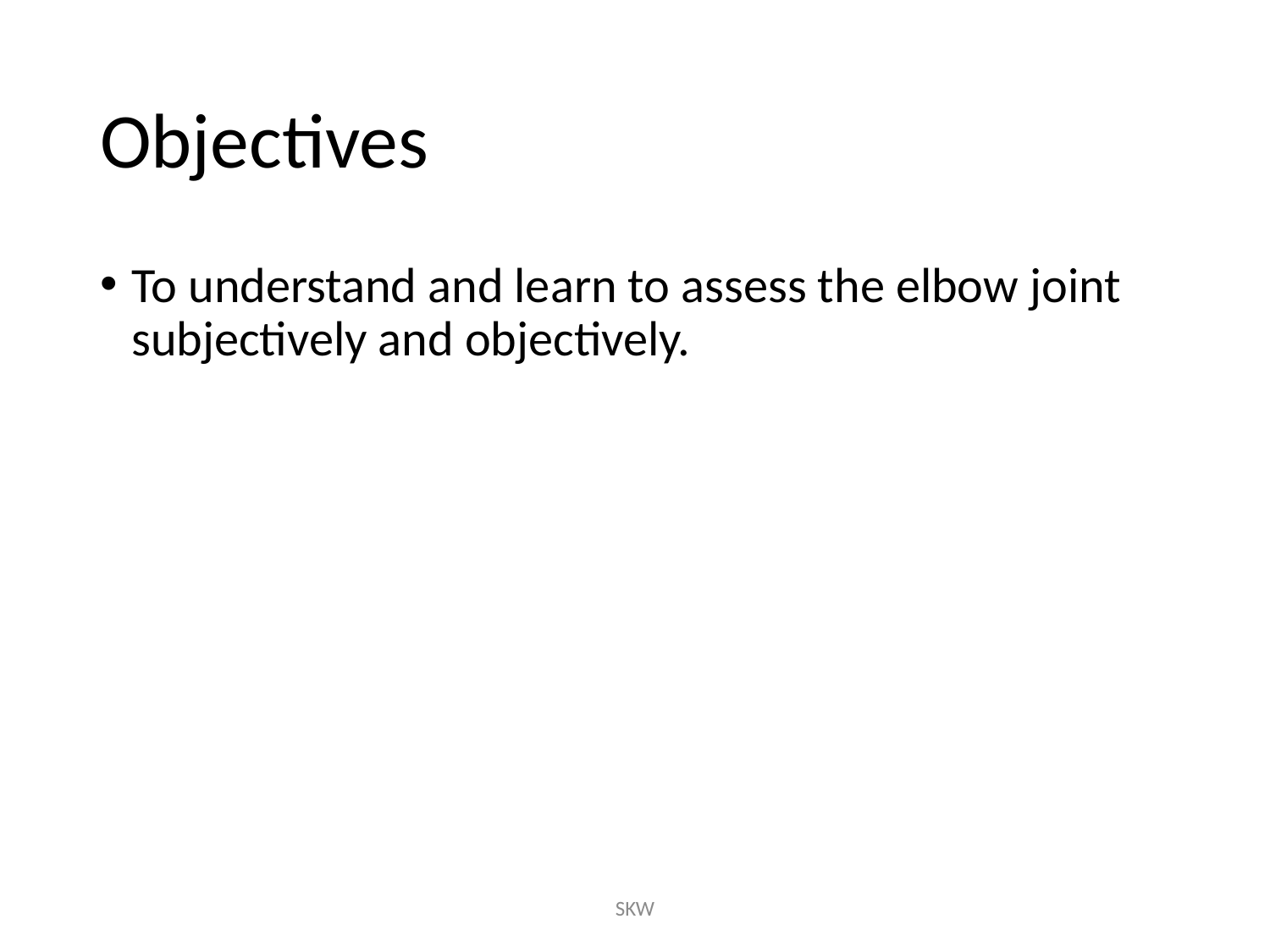

# Objectives
To understand and learn to assess the elbow joint subjectively and objectively.
SKW
3